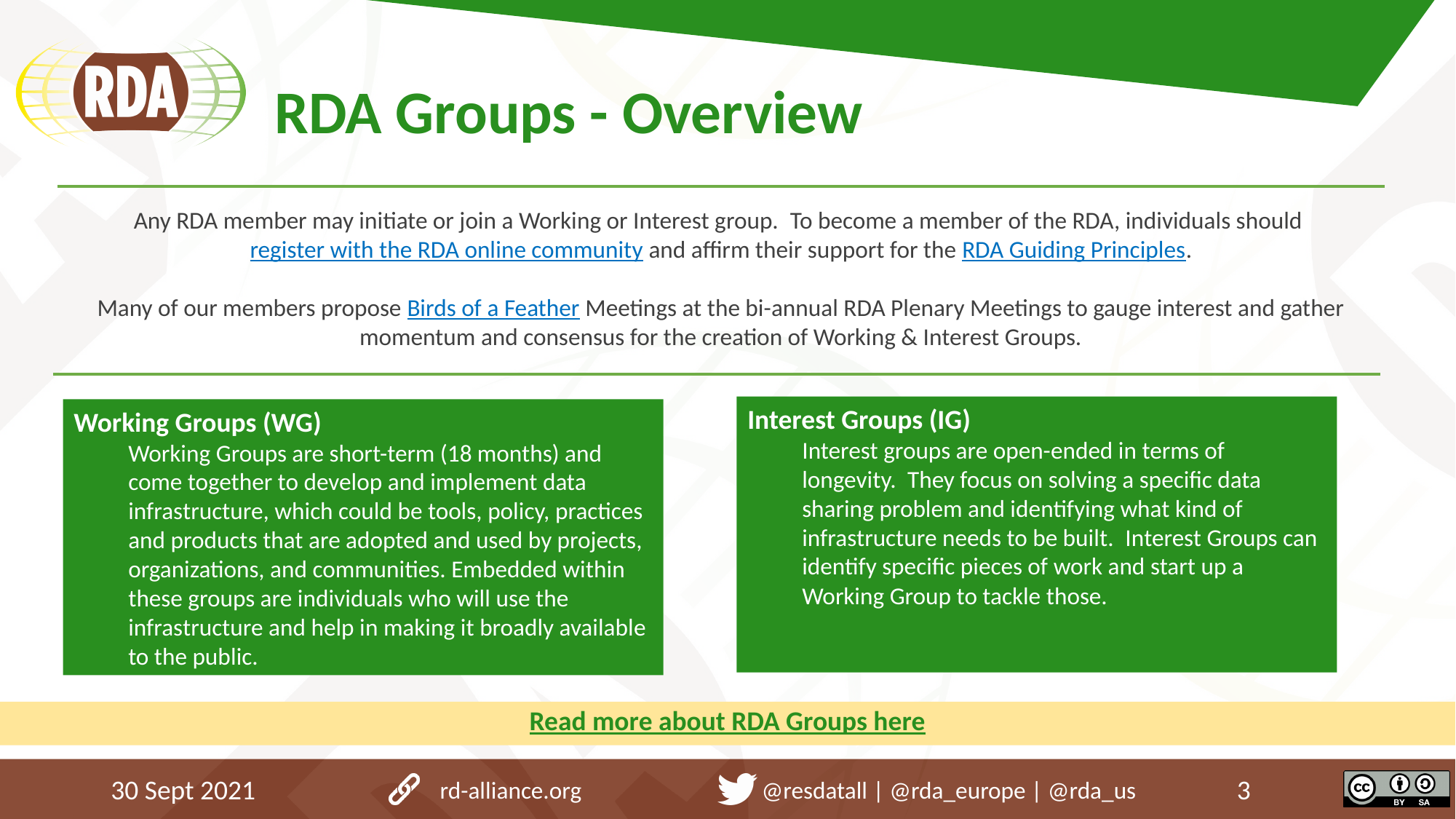

# RDA Groups - Overview
Any RDA member may initiate or join a Working or Interest group.  To become a member of the RDA, individuals should register with the RDA online community and affirm their support for the RDA Guiding Principles.

Many of our members propose Birds of a Feather Meetings at the bi-annual RDA Plenary Meetings to gauge interest and gather momentum and consensus for the creation of Working & Interest Groups.
Interest Groups (IG)
Interest groups are open-ended in terms of longevity.  They focus on solving a specific data sharing problem and identifying what kind of infrastructure needs to be built.  Interest Groups can identify specific pieces of work and start up a Working Group to tackle those.

Working Groups (WG)
Working Groups are short-term (18 months) and come together to develop and implement data infrastructure, which could be tools, policy, practices and products that are adopted and used by projects, organizations, and communities. Embedded within these groups are individuals who will use the infrastructure and help in making it broadly available to the public.
Read more about RDA Groups here
30 Sept 2021
rd-alliance.org                                 @resdatall | @rda_europe | @rda_us
3